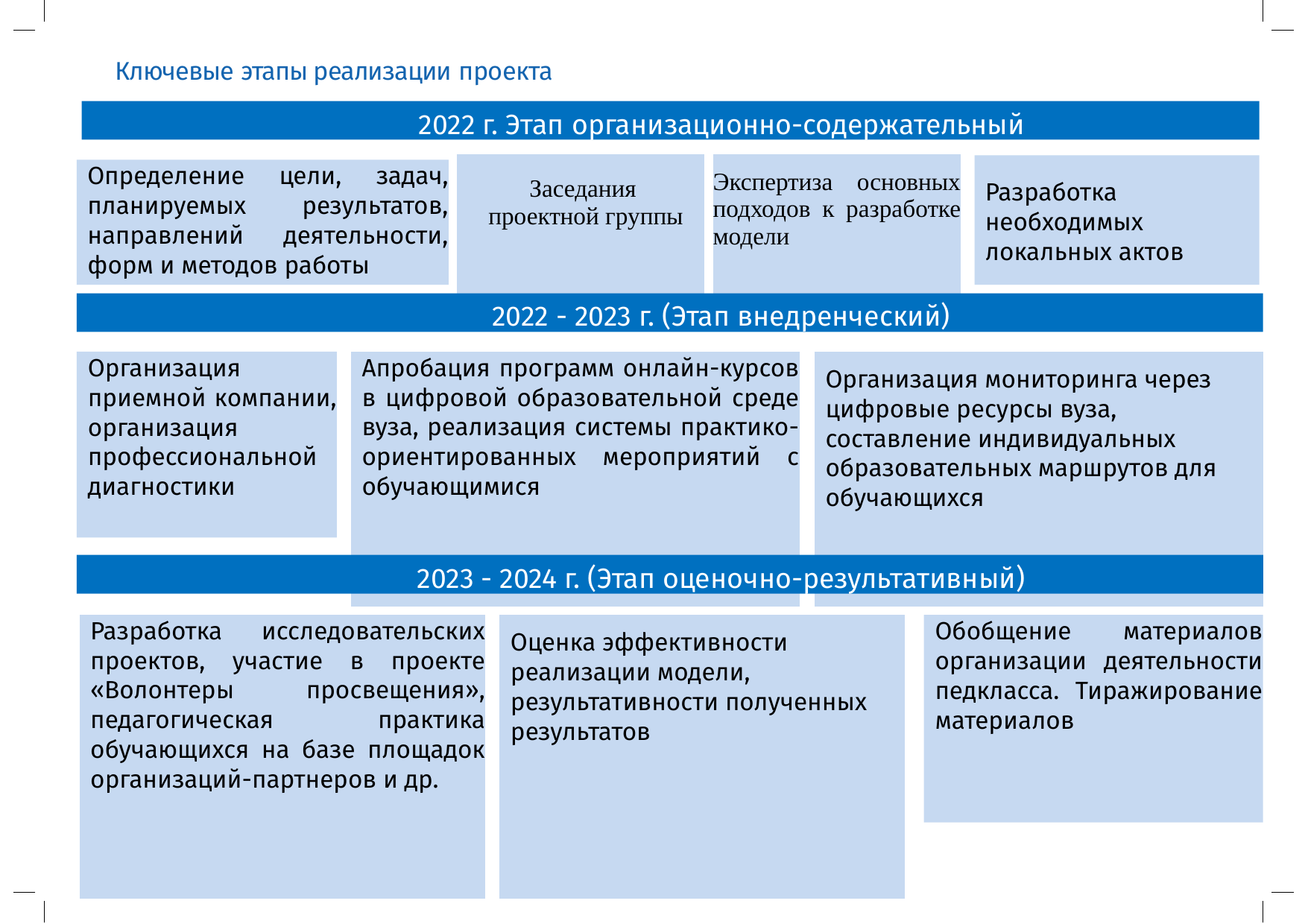

Ключевые этапы реализации проекта
2022 г. Этап организационно-содержательный
|  | Заседания проектной группы |  | Экспертиза основных подходов к разработке модели |
| --- | --- | --- | --- |
|  |  |  |  |

Разработка необходимых локальных актов
Определение цели, задач, планируемых результатов, направлений деятельности, форм и методов работы
2022 - 2023 г. (Этап внедренческий)
Организация приемной компании, организация профессиональной диагностики
|  | Апробация программ онлайн-курсов в цифровой образовательной среде вуза, реализация системы практико-ориентированных мероприятий с обучающимися |  | Организация мониторинга через цифровые ресурсы вуза, составление индивидуальных образовательных маршрутов для обучающихся |
| --- | --- | --- | --- |
|  |  |  |  |
2023 - 2024 г. (Этап оценочно-результативный)
|  | Разработка исследовательских проектов, участие в проекте «Волонтеры просвещения», педагогическая практика обучающихся на базе площадок организаций-партнеров и др. |  | Оценка эффективности реализации модели, результативности полученных результатов |
| --- | --- | --- | --- |
|  |  |  |  |
Обобщение материалов организации деятельности педкласса. Тиражирование материалов